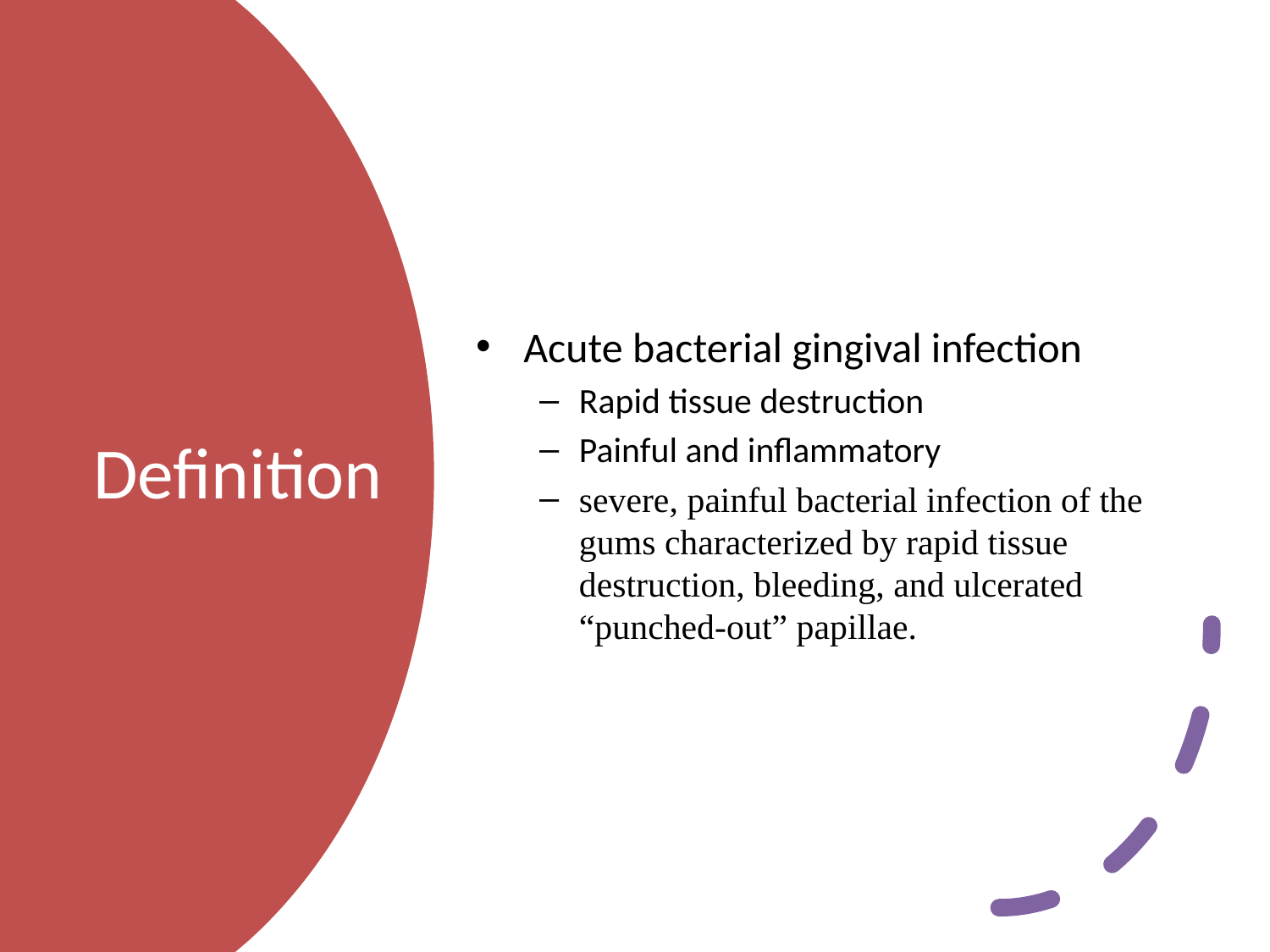

Acute bacterial gingival infection
Rapid tissue destruction
Painful and inflammatory
severe, painful bacterial infection of the gums characterized by rapid tissue destruction, bleeding, and ulcerated “punched-out” papillae.

# Definition